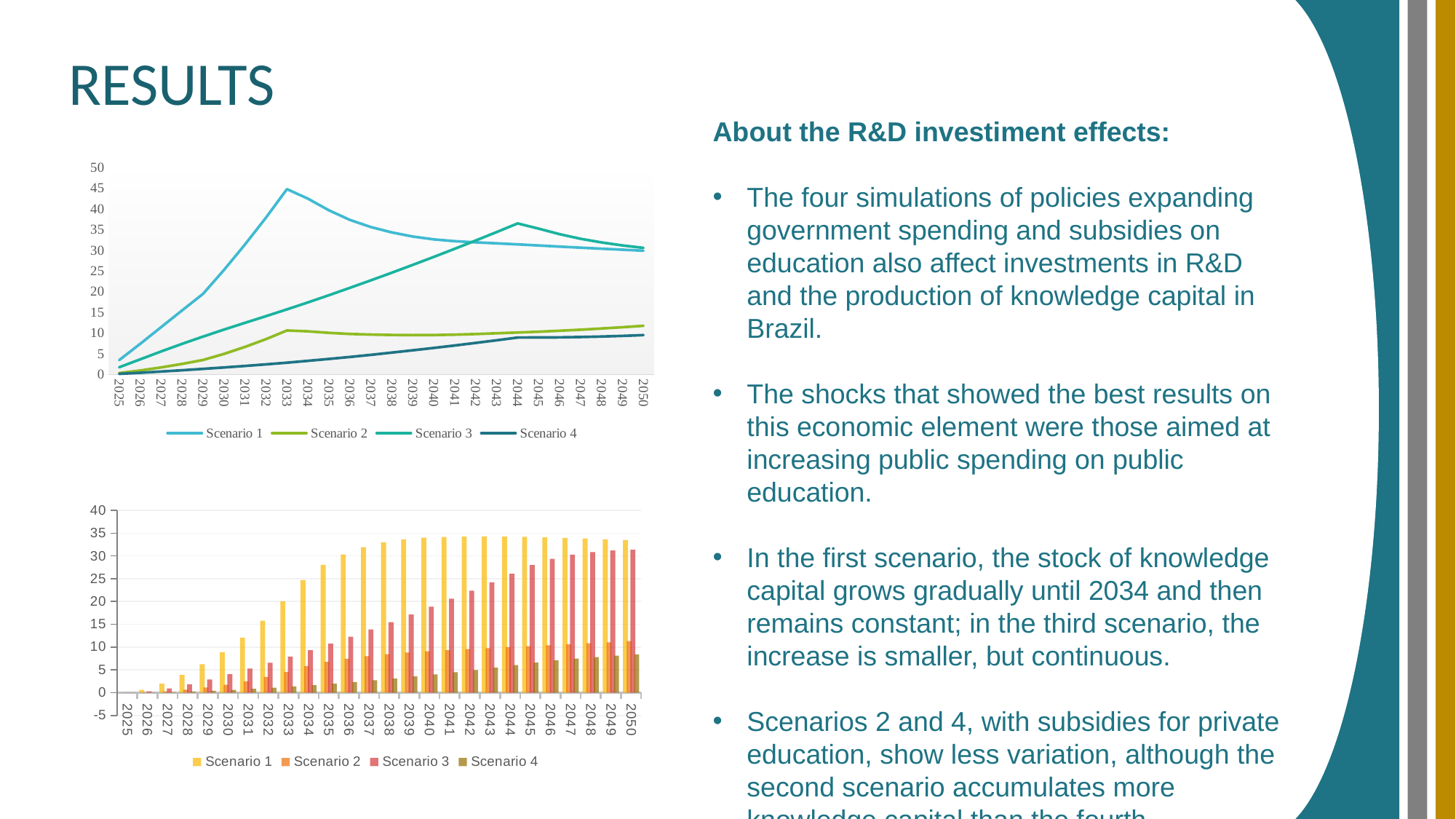

RESULTS
About the R&D investiment effects:

The four simulations of policies expanding government spending and subsidies on education also affect investments in R&D and the production of knowledge capital in Brazil.

The shocks that showed the best results on this economic element were those aimed at increasing public spending on public education.

In the first scenario, the stock of knowledge capital grows gradually until 2034 and then remains constant; in the third scenario, the increase is smaller, but continuous.

Scenarios 2 and 4, with subsidies for private education, show less variation, although the second scenario accumulates more knowledge capital than the fourth.

### Chart

| Category | Scenario 1 | Scenario 2 | Scenario 3 | Scenario 4 |
|---|---|---|---|---|
| 2025 | 3.48 | 0.37 | 1.76 | 0.17 |
| 2026 | 7.4 | 0.98 | 3.67 | 0.43 |
| 2027 | 11.43 | 1.73 | 5.57 | 0.73 |
| 2028 | 15.47 | 2.57 | 7.41 | 1.04 |
| 2029 | 19.48 | 3.52 | 9.16 | 1.37 |
| 2030 | 25.25 | 4.98 | 10.85 | 1.72 |
| 2031 | 31.4 | 6.67 | 12.48 | 2.08 |
| 2032 | 37.87 | 8.55 | 14.09 | 2.46 |
| 2033 | 44.75 | 10.64 | 15.73 | 2.87 |
| 2034 | 42.44 | 10.43 | 17.41 | 3.31 |
| 2035 | 39.64 | 10.07 | 19.15 | 3.77 |
| 2036 | 37.32 | 9.8 | 20.93 | 4.25 |
| 2037 | 35.6 | 9.65 | 22.74 | 4.76 |
| 2038 | 34.3 | 9.56 | 24.59 | 5.3 |
| 2039 | 33.31 | 9.52 | 26.47 | 5.85 |
| 2040 | 32.62 | 9.54 | 28.39 | 6.43 |
| 2041 | 32.19 | 9.63 | 30.35 | 7.02 |
| 2042 | 31.91 | 9.78 | 32.35 | 7.64 |
| 2043 | 31.67 | 9.96 | 34.39 | 8.27 |
| 2044 | 31.42 | 10.15 | 36.47 | 8.93 |
| 2045 | 31.15 | 10.34 | 35.22 | 8.96 |
| 2046 | 30.88 | 10.57 | 33.88 | 8.98 |
| 2047 | 30.62 | 10.82 | 32.77 | 9.06 |
| 2048 | 30.37 | 11.11 | 31.89 | 9.17 |
| 2049 | 30.13 | 11.42 | 31.16 | 9.33 |
| 2050 | 29.88 | 11.77 | 30.57 | 9.53 |

### Chart

| Category | Scenario 1 | Scenario 2 | Scenario 3 | Scenario 4 |
|---|---|---|---|---|
| 2025 | -0.01 | 0.0 | 0.0 | 0.0 |
| 2026 | 0.62 | 0.08 | 0.3 | 0.04 |
| 2027 | 1.95 | 0.3 | 0.92 | 0.11 |
| 2028 | 3.87 | 0.65 | 1.8 | 0.24 |
| 2029 | 6.22 | 1.13 | 2.86 | 0.41 |
| 2030 | 8.86 | 1.71 | 4.03 | 0.61 |
| 2031 | 12.06 | 2.48 | 5.26 | 0.84 |
| 2032 | 15.8 | 3.43 | 6.56 | 1.09 |
| 2033 | 20.06 | 4.56 | 7.9 | 1.36 |
| 2034 | 24.69 | 5.81 | 9.3 | 1.65 |
| 2035 | 28.03 | 6.74 | 10.76 | 1.97 |
| 2036 | 30.33 | 7.43 | 12.27 | 2.32 |
| 2037 | 31.92 | 7.98 | 13.85 | 2.7 |
| 2038 | 32.99 | 8.43 | 15.47 | 3.1 |
| 2039 | 33.65 | 8.8 | 17.14 | 3.54 |
| 2040 | 34.0 | 9.08 | 18.85 | 3.99 |
| 2041 | 34.17 | 9.32 | 20.6 | 4.47 |
| 2042 | 34.25 | 9.55 | 22.39 | 4.97 |
| 2043 | 34.27 | 9.76 | 24.22 | 5.5 |
| 2044 | 34.25 | 9.98 | 26.1 | 6.04 |
| 2045 | 34.19 | 10.19 | 28.0 | 6.61 |
| 2046 | 34.09 | 10.39 | 29.35 | 7.07 |
| 2047 | 33.96 | 10.6 | 30.26 | 7.46 |
| 2048 | 33.82 | 10.81 | 30.84 | 7.8 |
| 2049 | 33.65 | 11.04 | 31.19 | 8.1 |
| 2050 | 33.48 | 11.28 | 31.35 | 8.37 |